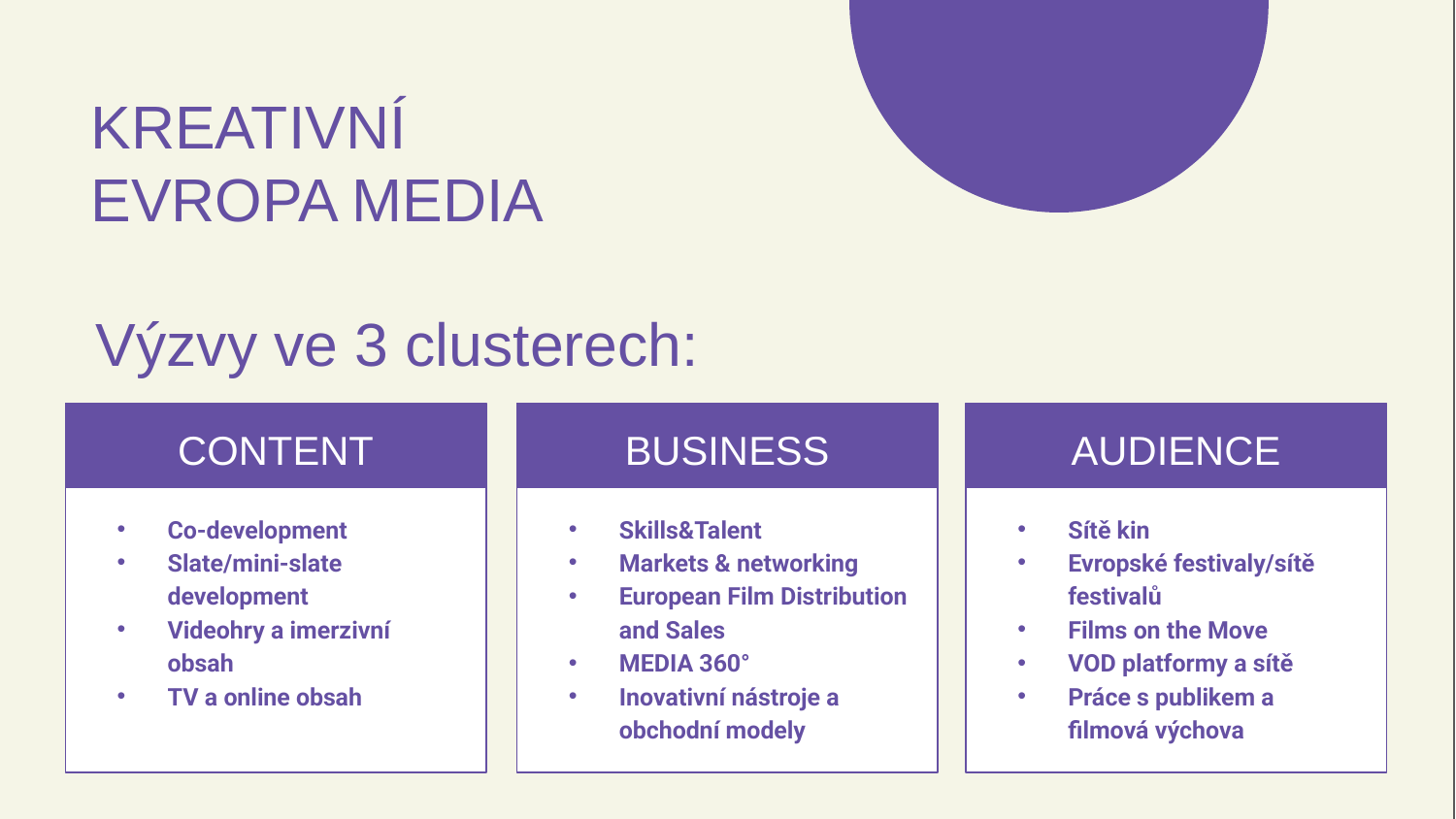

KREATIVNÍ EVROPA MEDIA
  Výzvy ve 3 clusterech:

CONTENT

BUSINESS

AUDIENCE
Co-development
Slate/mini-slate development
Videohry a imerzivní obsah
TV a online obsah
Skills&Talent
Markets & networking
European Film Distribution and Sales
MEDIA 360°
Inovativní nástroje a obchodní modely
Sítě kin
Evropské festivaly/sítě festivalů
Films on the Move
VOD platformy a sítě
Práce s publikem a filmová výchova